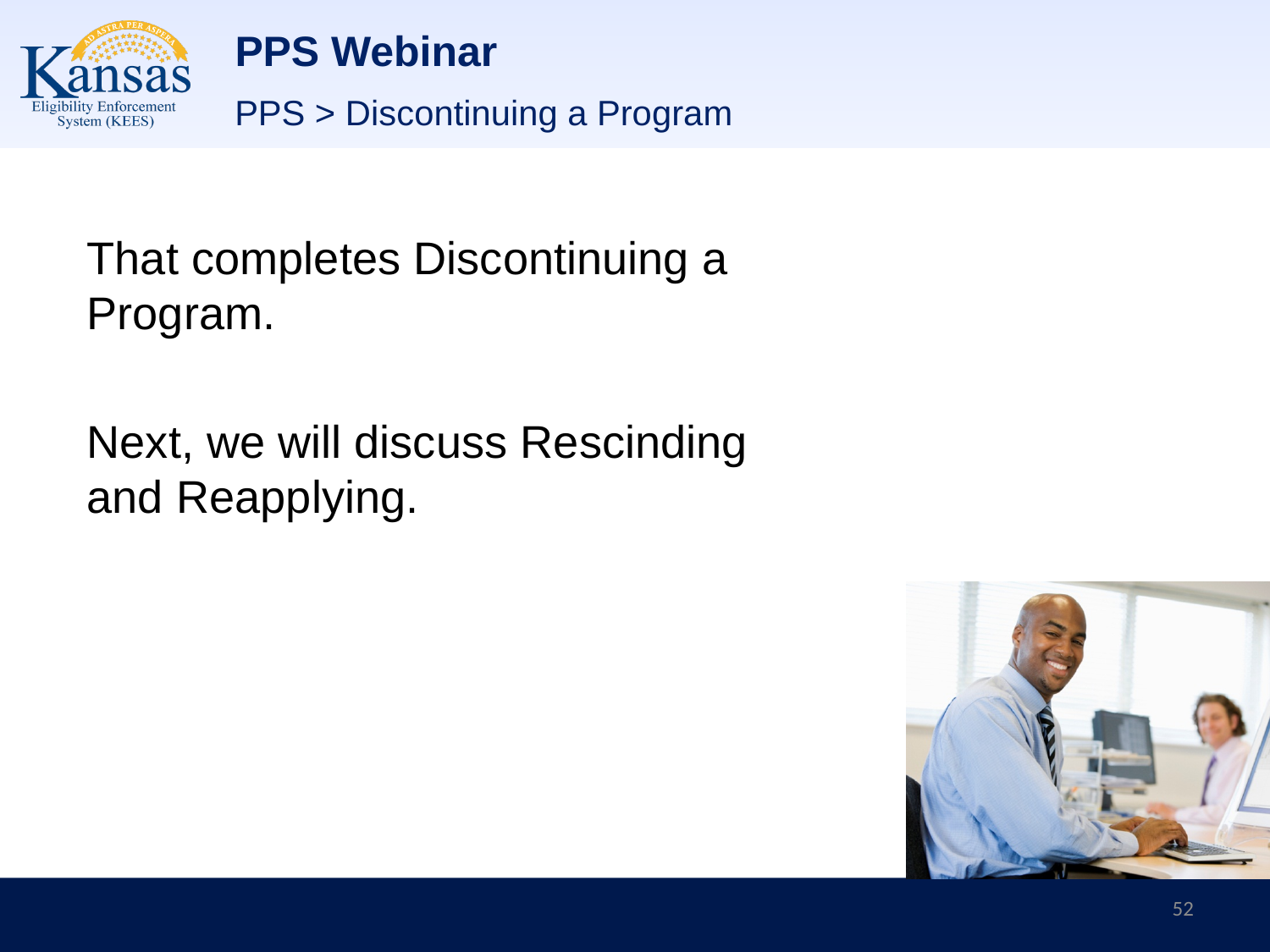

# PPS Webinar
PPS > Discontinuing a Program
That completes Discontinuing a Program.

Next, we will discuss Rescinding and Reapplying.
52